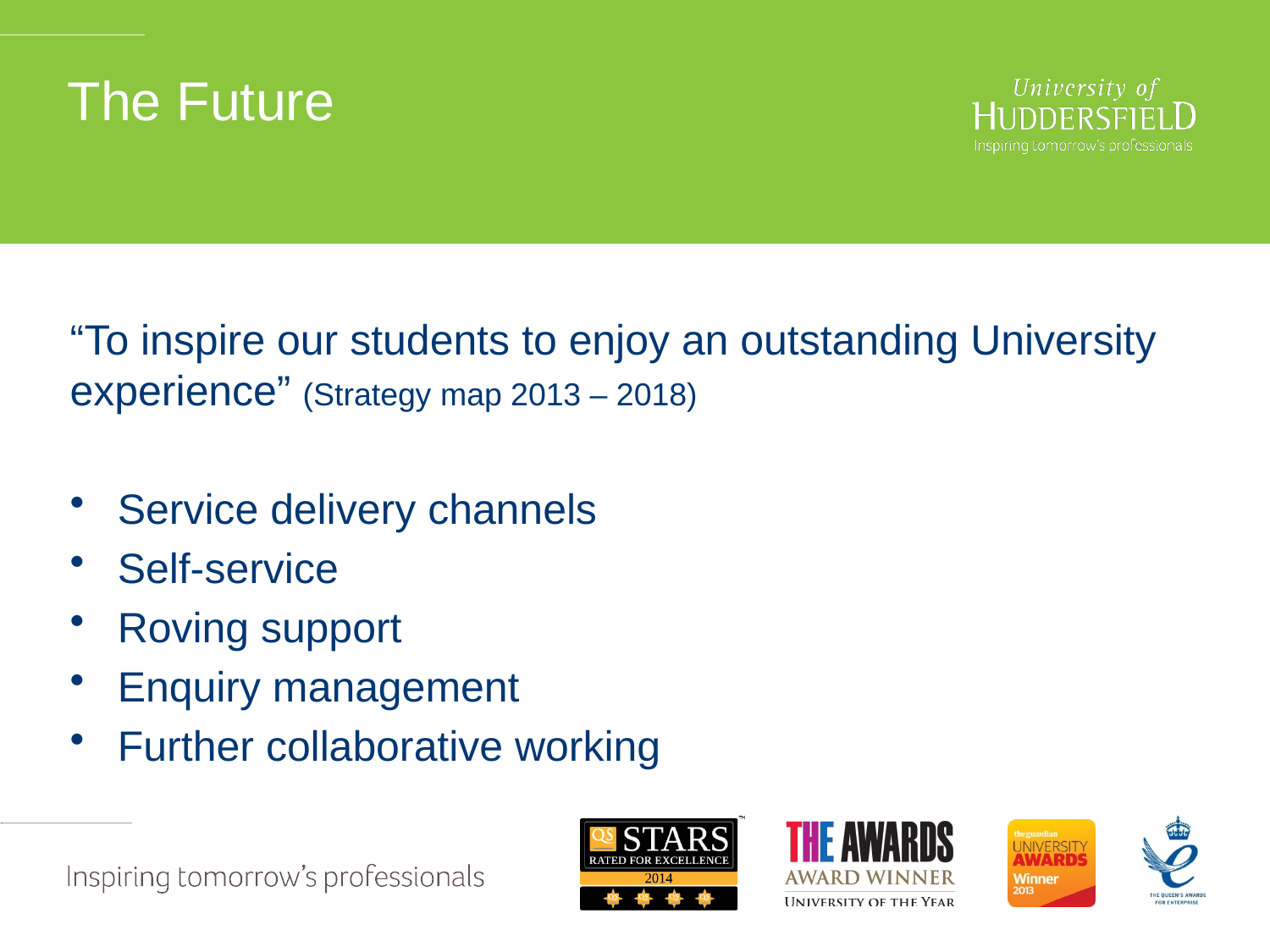

# The Future
“To inspire our students to enjoy an outstanding University experience” (Strategy map 2013 – 2018)

Service delivery channels
Self-service
Roving support
Enquiry management
Further collaborative working